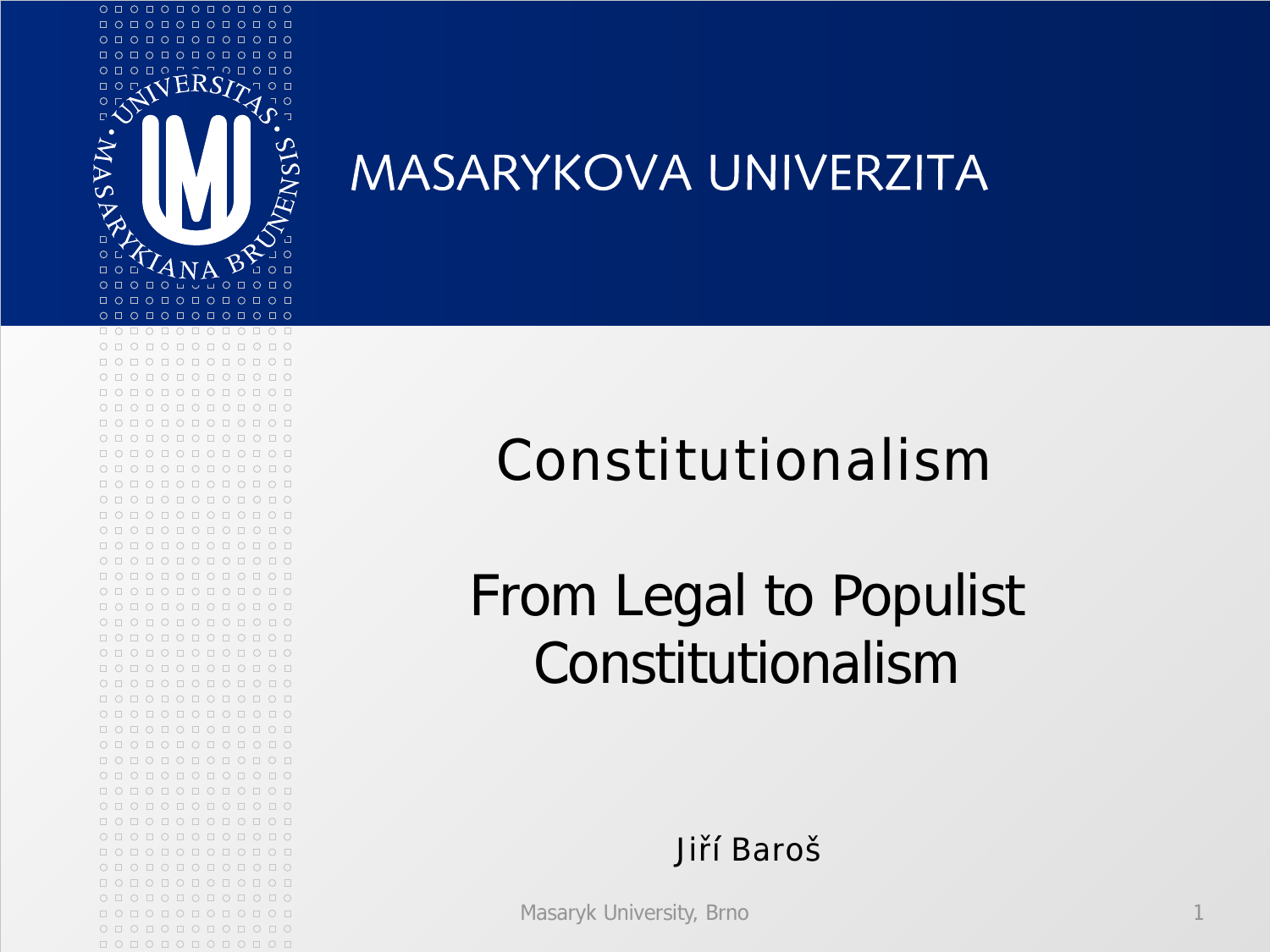

# Constitutionalism From Legal to Populist Constitutionalism Jiří Baroš
Masaryk University, Brno
1